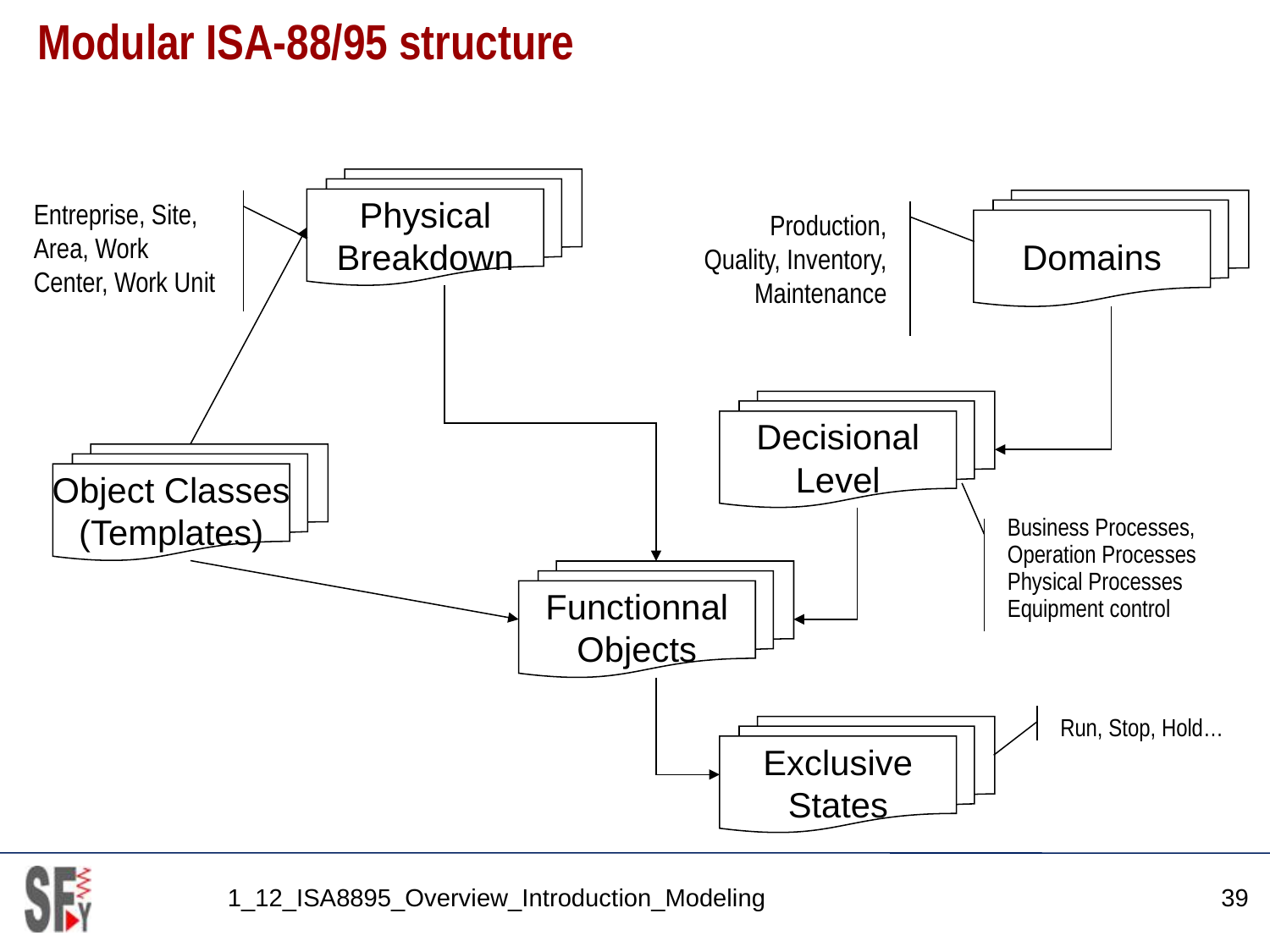

# Modular ISA-88/95 structure
Physical
Breakdown
Entreprise, Site, Area, Work Center, Work Unit
Domains
Production, Quality, Inventory, Maintenance
Decisional
Level
Object Classes
(Templates)
Business Processes,
Operation Processes
Physical Processes
Equipment control
Functionnal
Objects
Run, Stop, Hold…
Exclusive
States
1_12_ISA8895_Overview_Introduction_Modeling
39